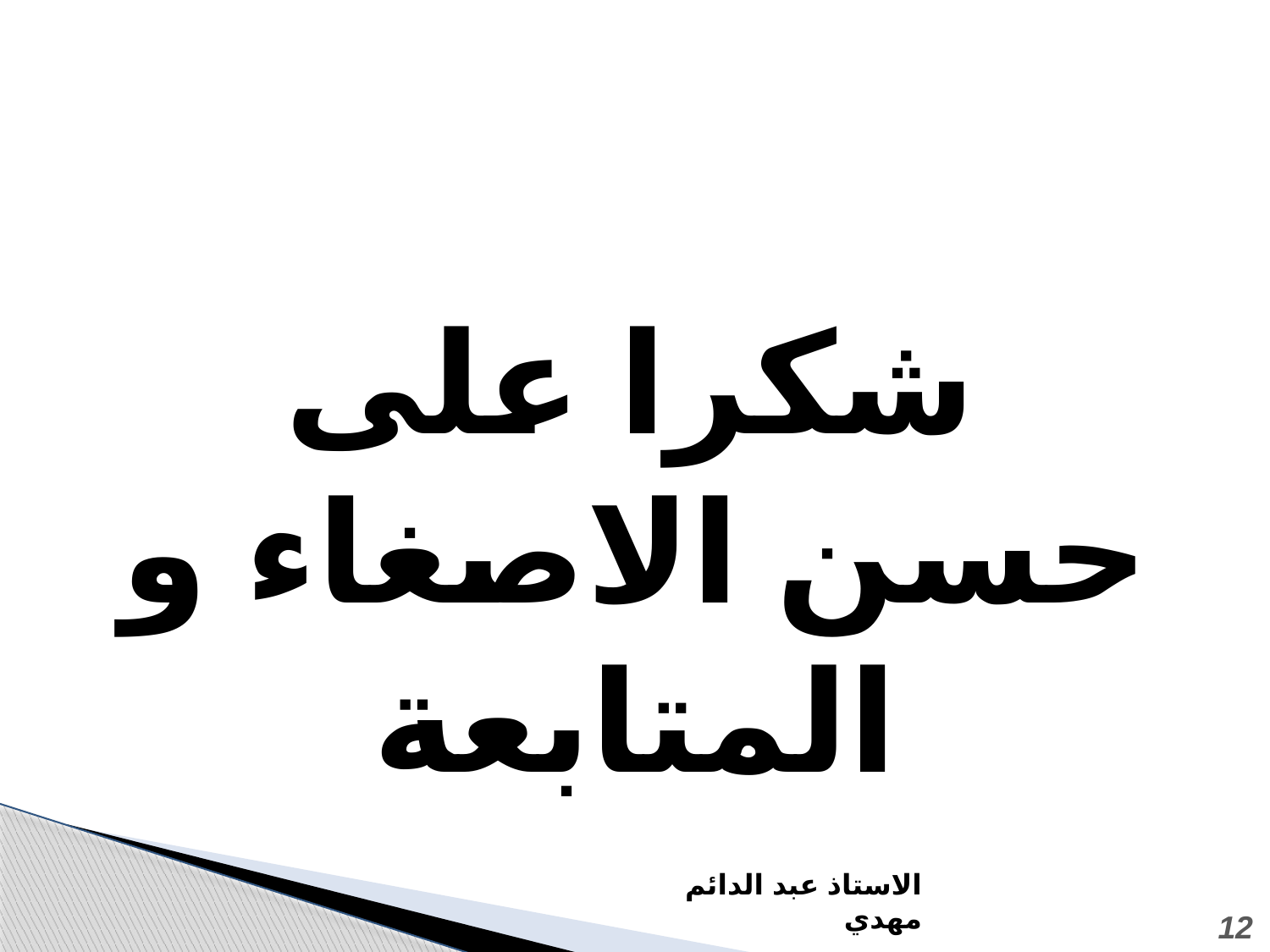

شكرا على حسن الاصغاء و المتابعة
الاستاذ عبد الدائم مهدي
12